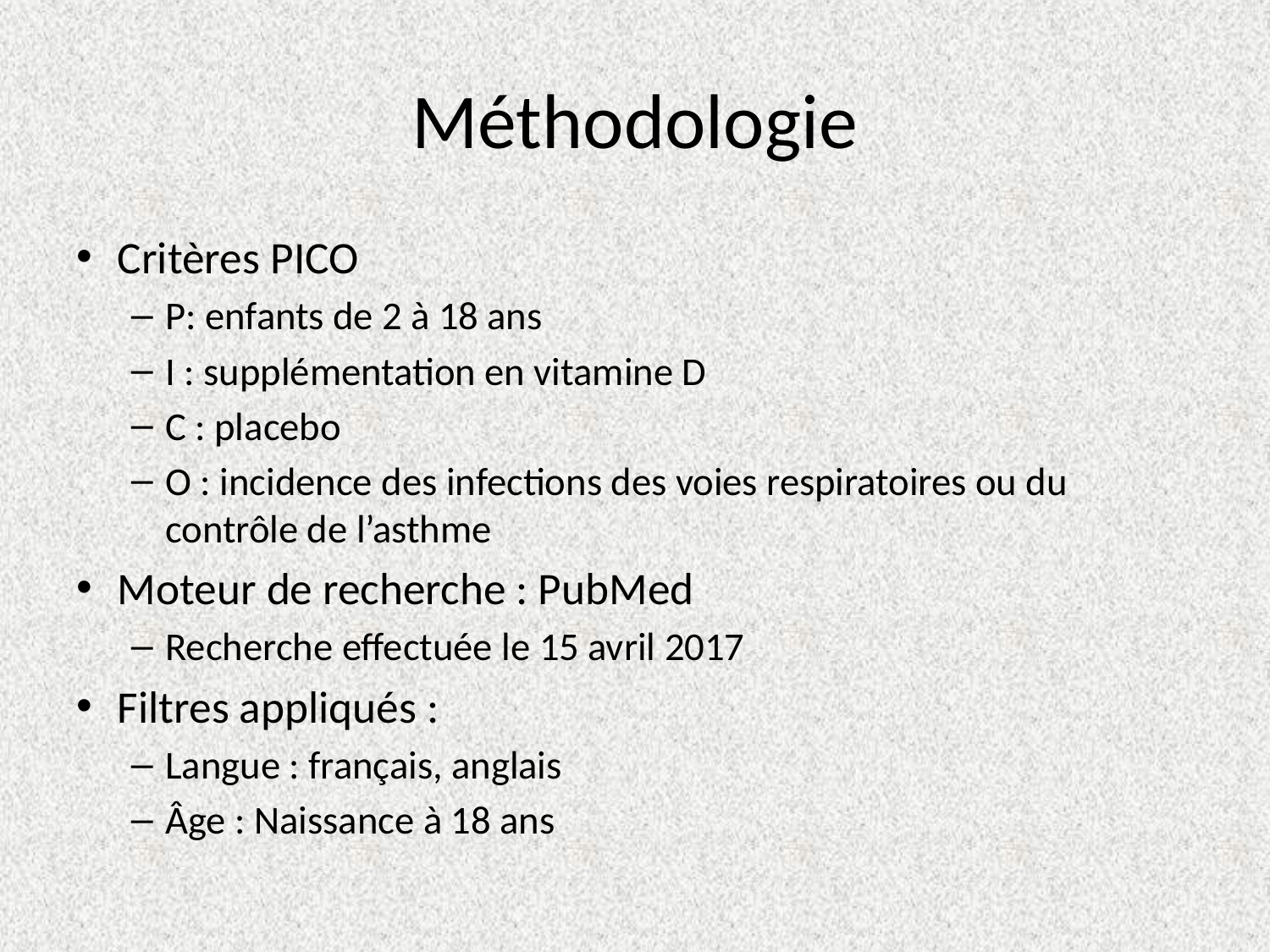

# Méthodologie
Critères PICO
P: enfants de 2 à 18 ans
I : supplémentation en vitamine D
C : placebo
O : incidence des infections des voies respiratoires ou du contrôle de l’asthme
Moteur de recherche : PubMed
Recherche effectuée le 15 avril 2017
Filtres appliqués :
Langue : français, anglais
Âge : Naissance à 18 ans